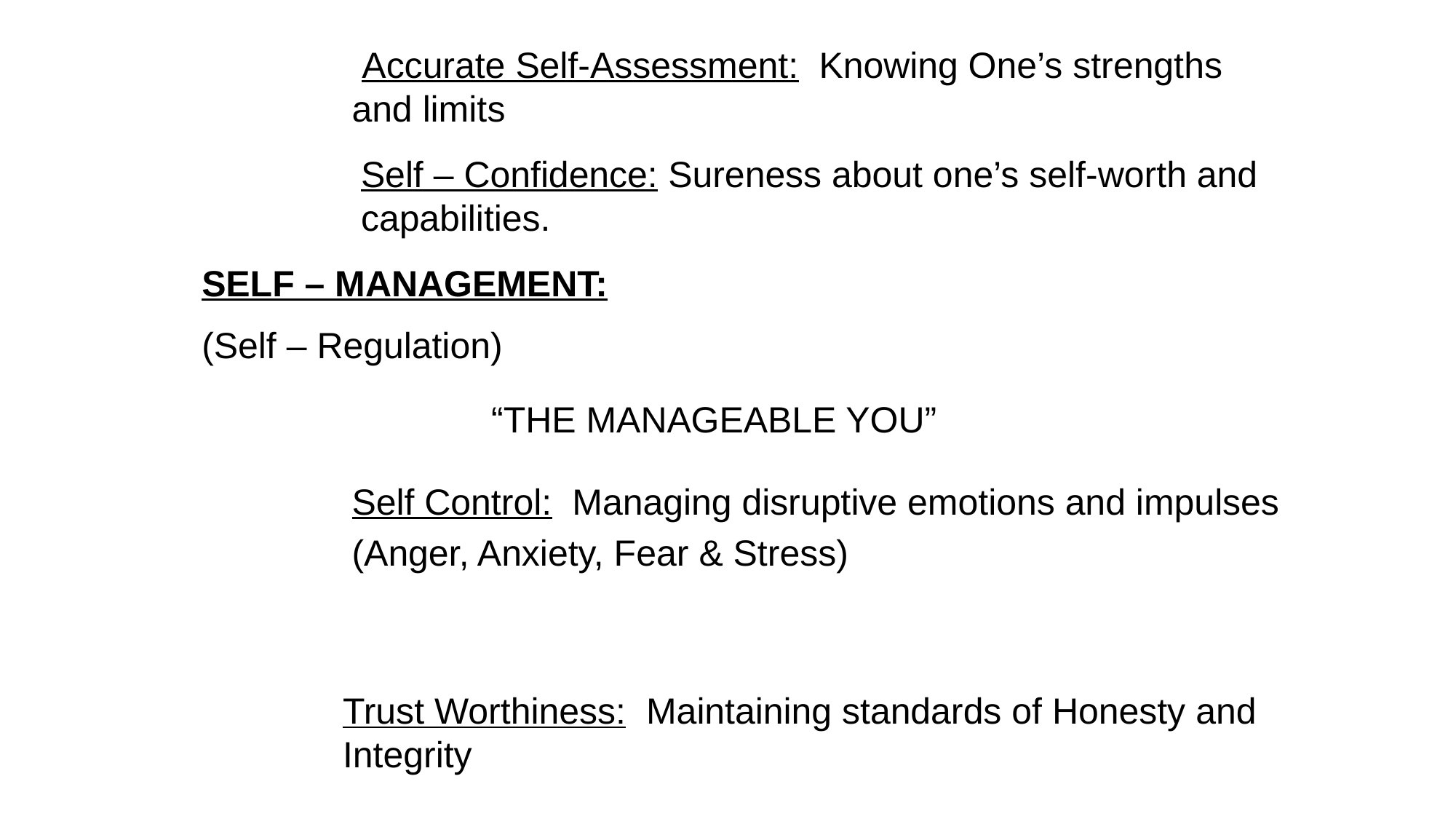

Accurate Self-Assessment:  Knowing One’s strengths and limits
	Self – Confidence: Sureness about one’s self-worth and capabilities.
SELF – MANAGEMENT:
(Self – Regulation)
“THE MANAGEABLE YOU”
	Self Control:  Managing disruptive emotions and impulses
	(Anger, Anxiety, Fear & Stress)
	Trust Worthiness:  Maintaining standards of Honesty and Integrity